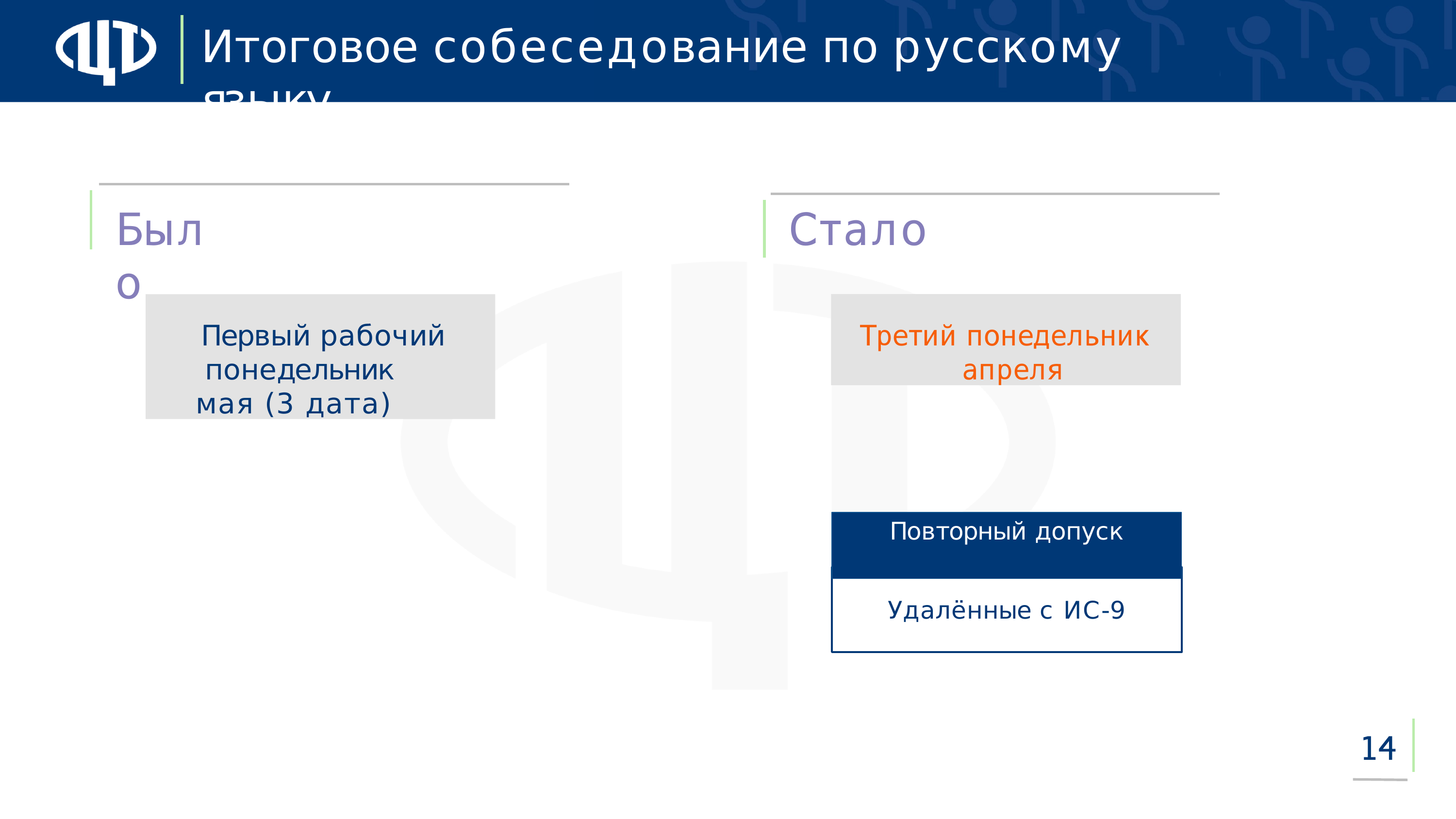

# Итоговое собеседование по русскому языку

Было
Стало
Первый рабочий  понедельник мая (3 дата)
Третий понедельник  апреля

Повторный допуск

Удалённые с ИС-9

14